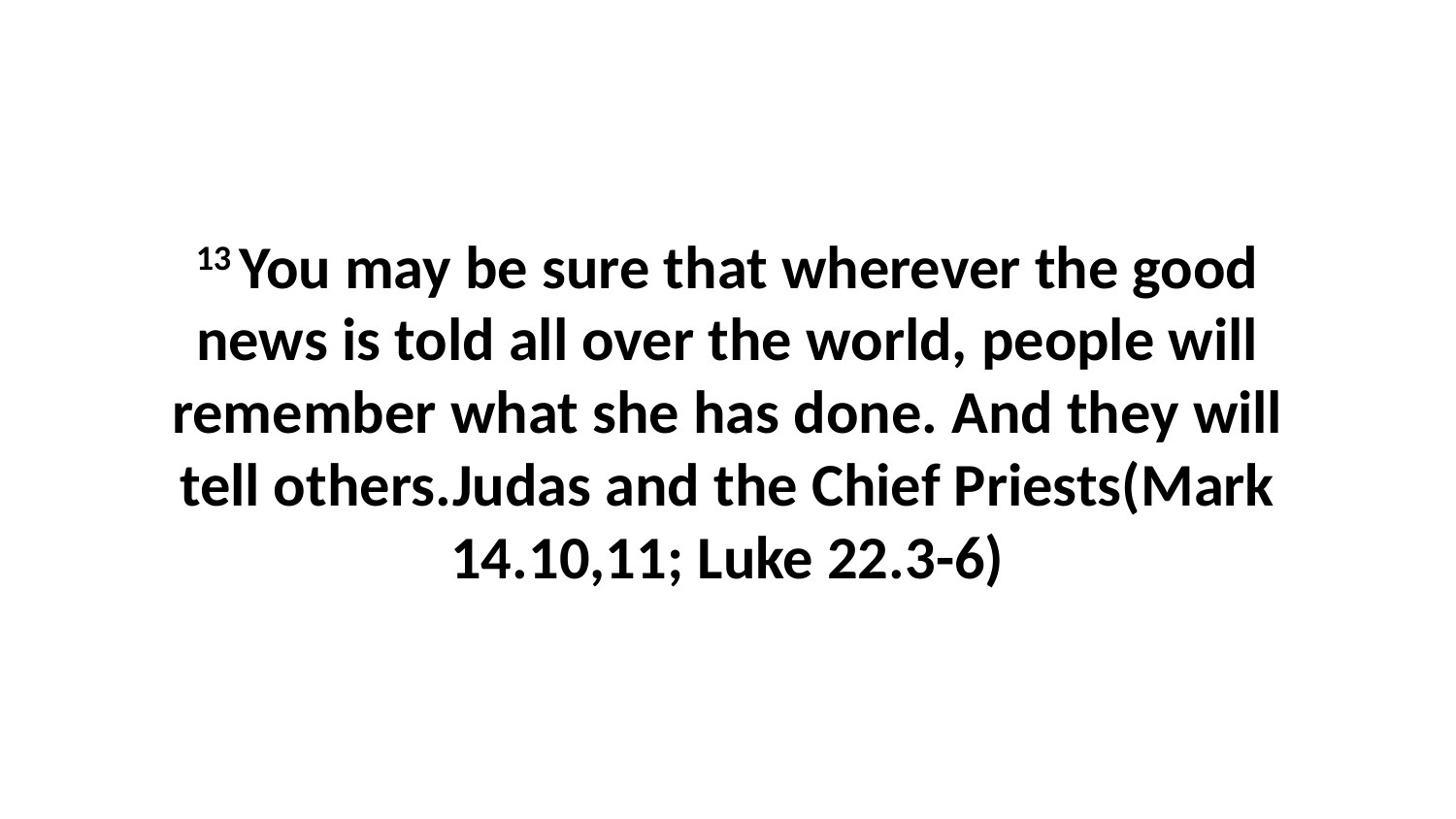

13 You may be sure that wherever the good news is told all over the world, people will remember what she has done. And they will tell others.Judas and the Chief Priests(Mark 14.10,11; Luke 22.3-6)